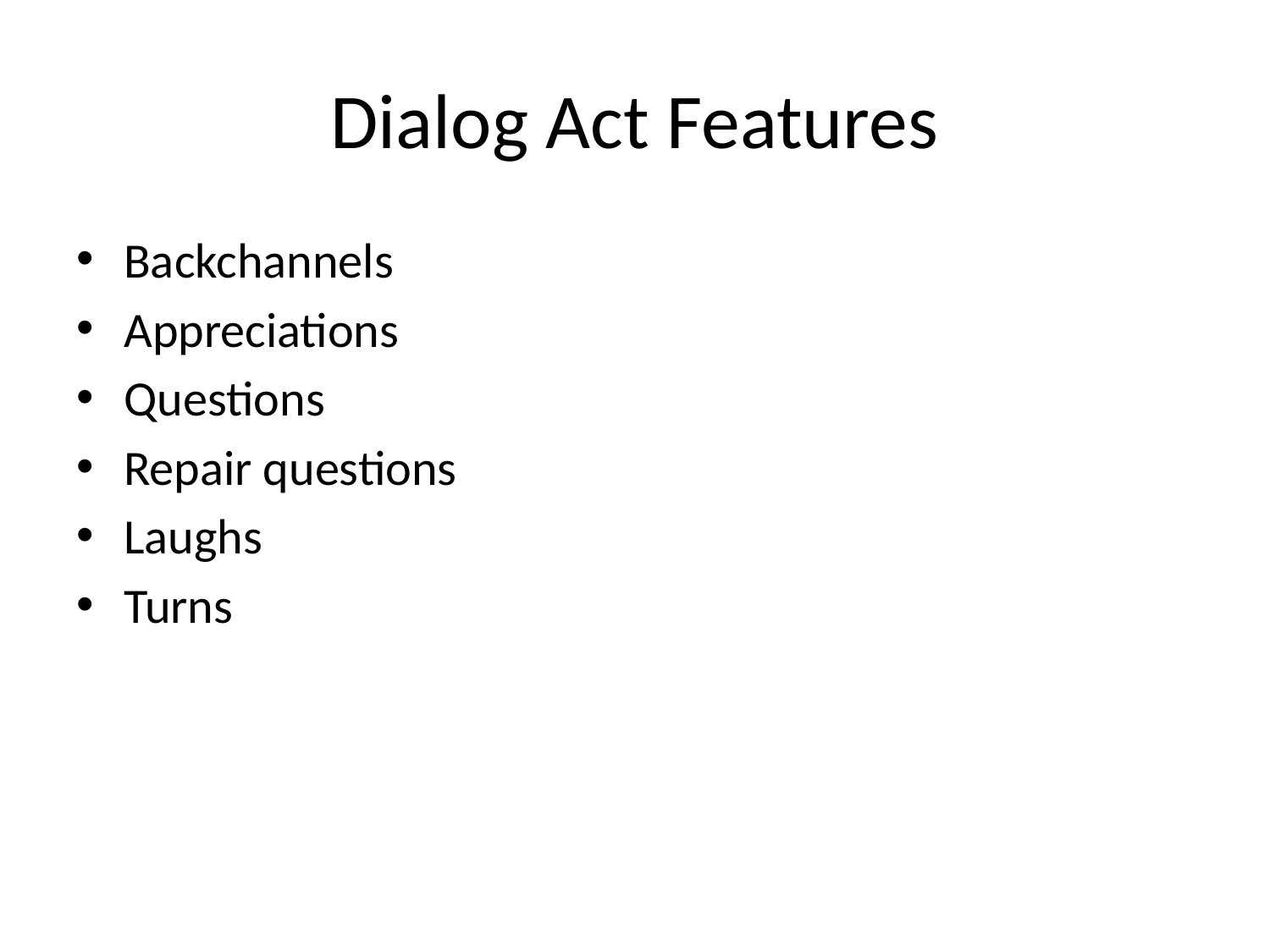

# Dialog Act Features
Backchannels
Appreciations
Questions
Repair questions
Laughs
Turns